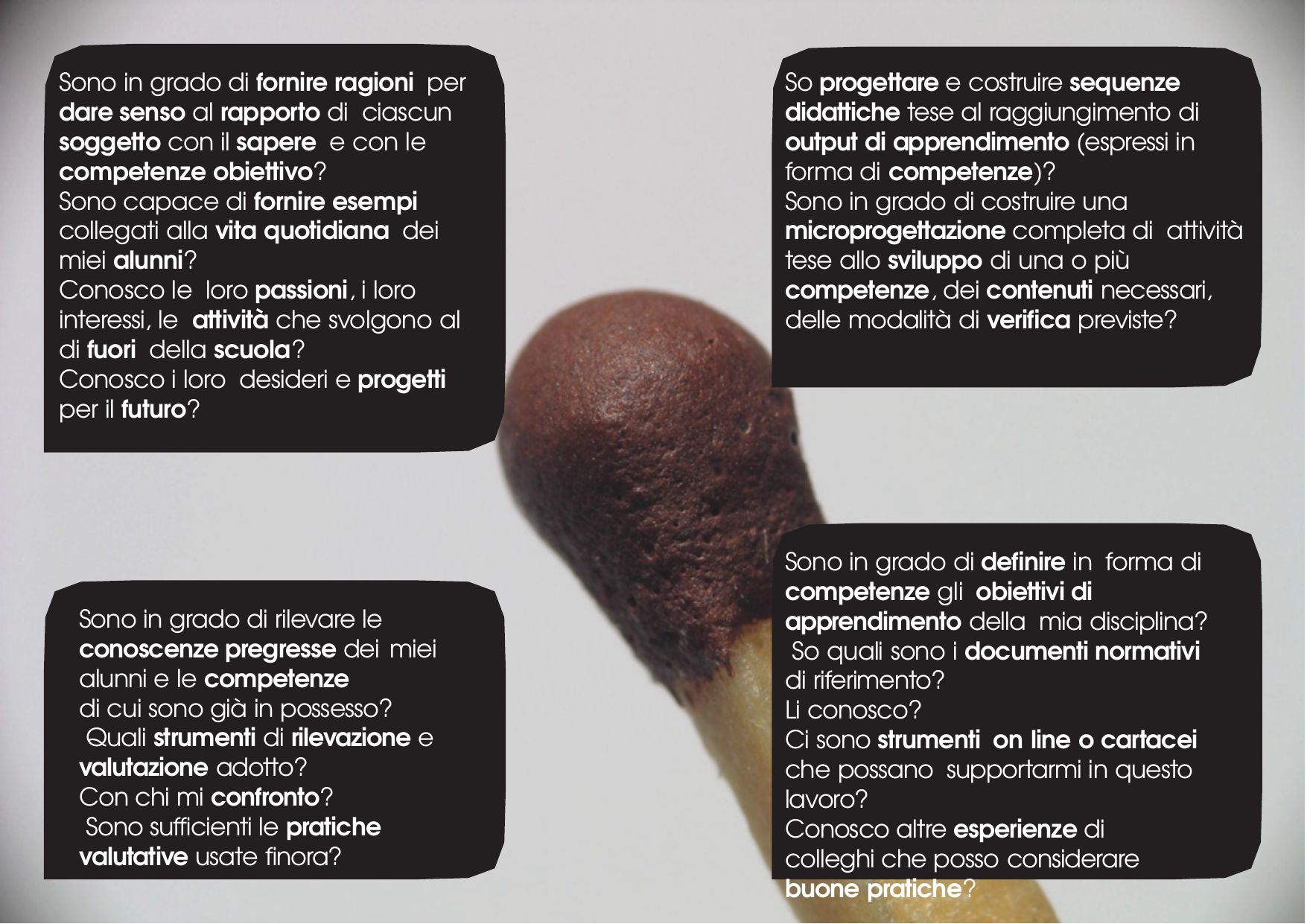

Sono in grado di fornire ragioni  per dare senso al rapporto di  ciascun soggetto con il sapere  e con le competenze obiettivo?
Sono capace di fornire esempi  collegati alla vita quotidiana  dei miei alunni?
Conosco le  loro passioni, i loro interessi, le  attività che svolgono al di fuori  della scuola?
Conosco i loro  desideri e progetti per il futuro?
So progettare e costruire sequenze  didattiche tese al raggiungimento di  output di apprendimento (espressi in  forma di competenze)?
Sono in grado di costruire una  microprogettazione completa di  attività tese allo sviluppo di una o più  competenze, dei contenuti necessari,  delle modalità di verifica previste?

Sono in grado di definire in  forma di competenze gli  obiettivi di apprendimento della  mia disciplina?
 So quali sono i documenti normativi di riferimento?
Li conosco?
Ci sono strumenti  on line o cartacei che possano  supportarmi in questo lavoro?
Conosco altre esperienze di  colleghi che posso considerare  buone pratiche?
Sono in grado di rilevare le  conoscenze pregresse dei  miei  alunni e le competenze
di cui sono già in possesso?
 Quali strumenti di rilevazione e  valutazione adotto?
Con chi mi confronto?
 Sono sufficienti le pratiche  valutative usate finora?